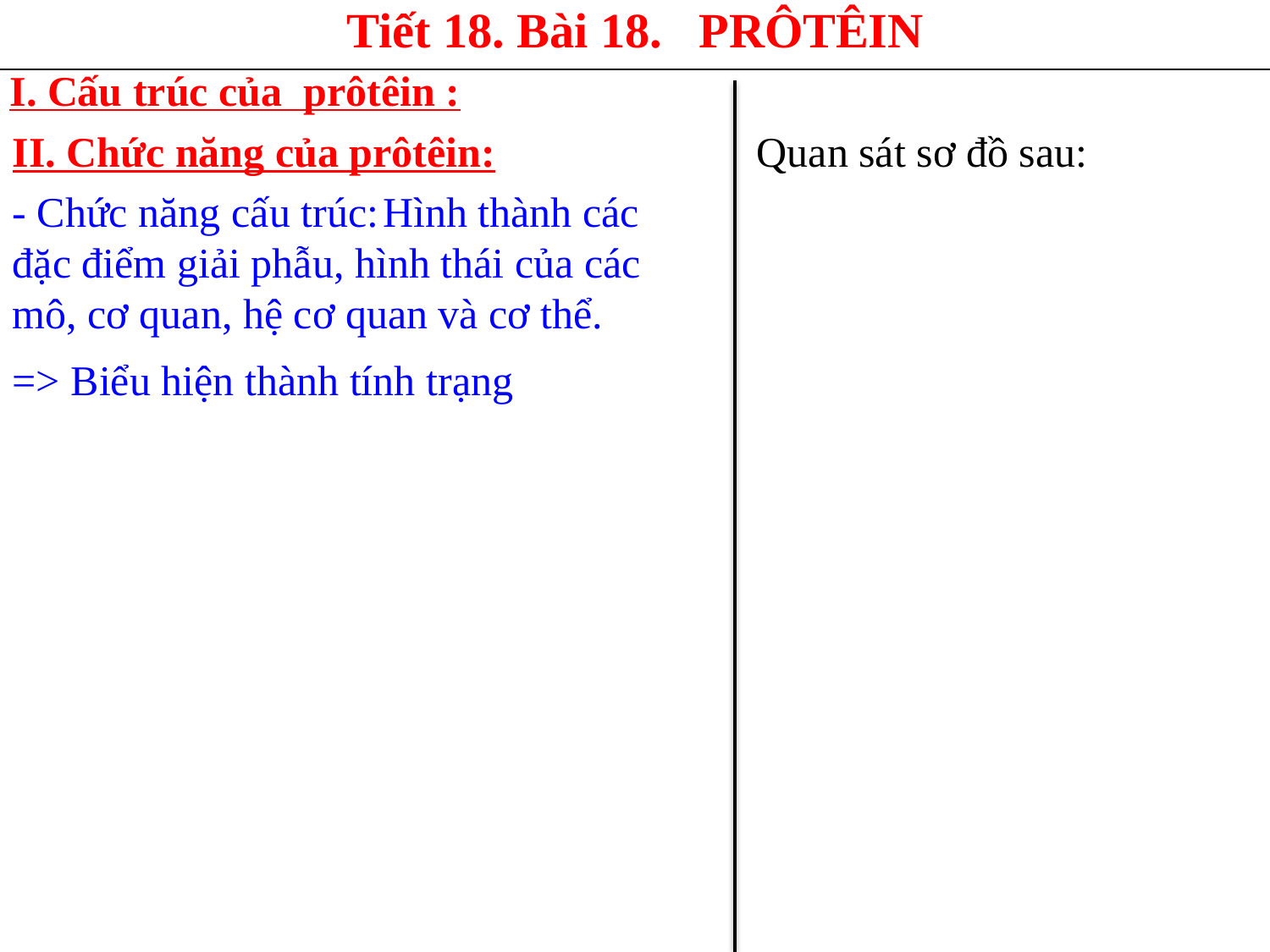

Tiết 18. Bài 18.   PRÔTÊIN
I. Cấu trúc của  prôtêin :
II. Chức năng của prôtêin:
Quan sát sơ đồ sau:
- Chức năng cấu trúc:
                                   Hình thành các đặc điểm giải phẫu, hình thái của các mô, cơ quan, hệ cơ quan và cơ thể.
=> Biểu hiện thành tính trạng